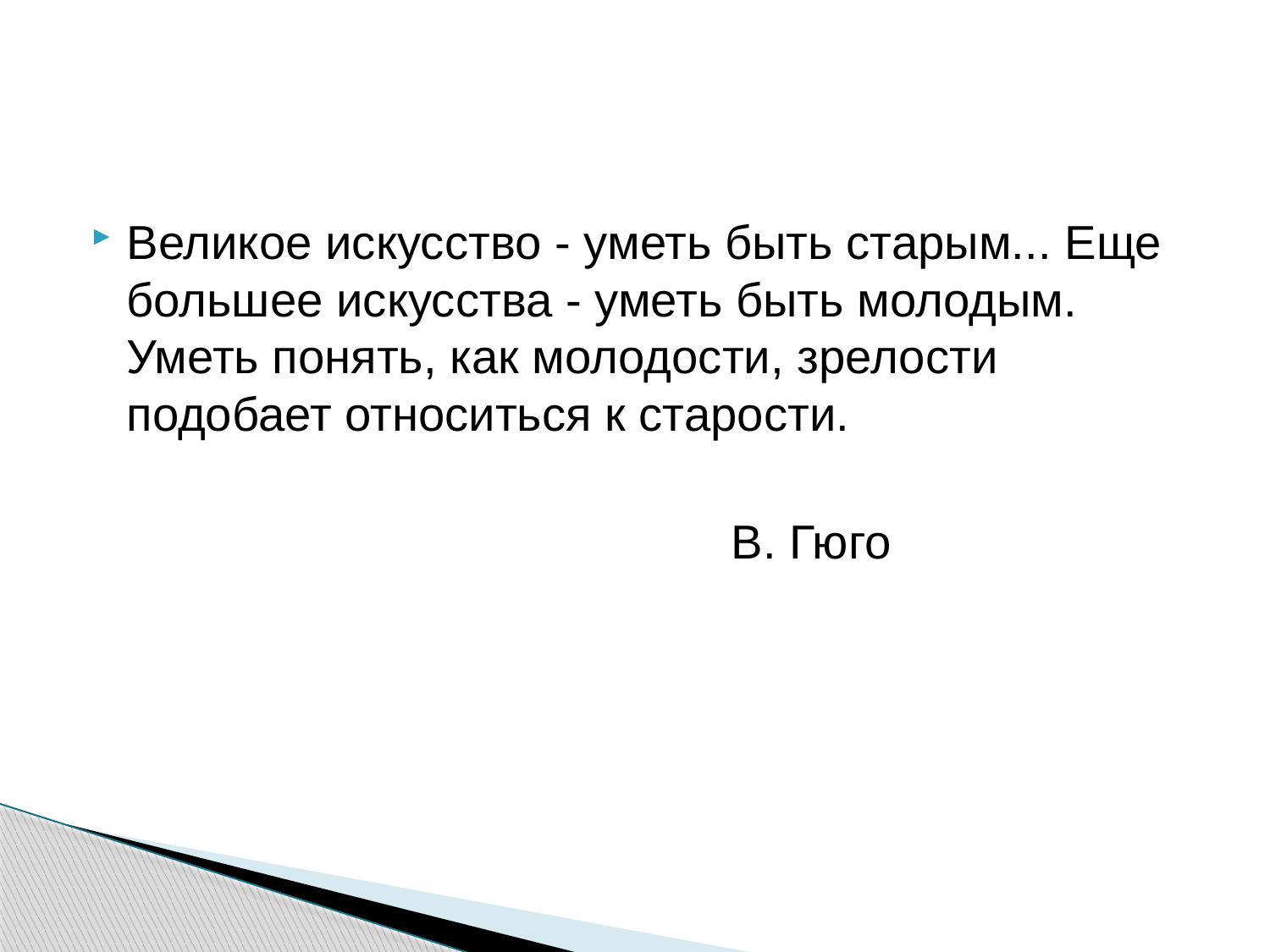

#
Великое искусство - уметь быть старым... Еще большее искусства - уметь быть молодым. Уметь понять, как молодости, зрелости подобает относиться к старости.

                                                В. Гюго